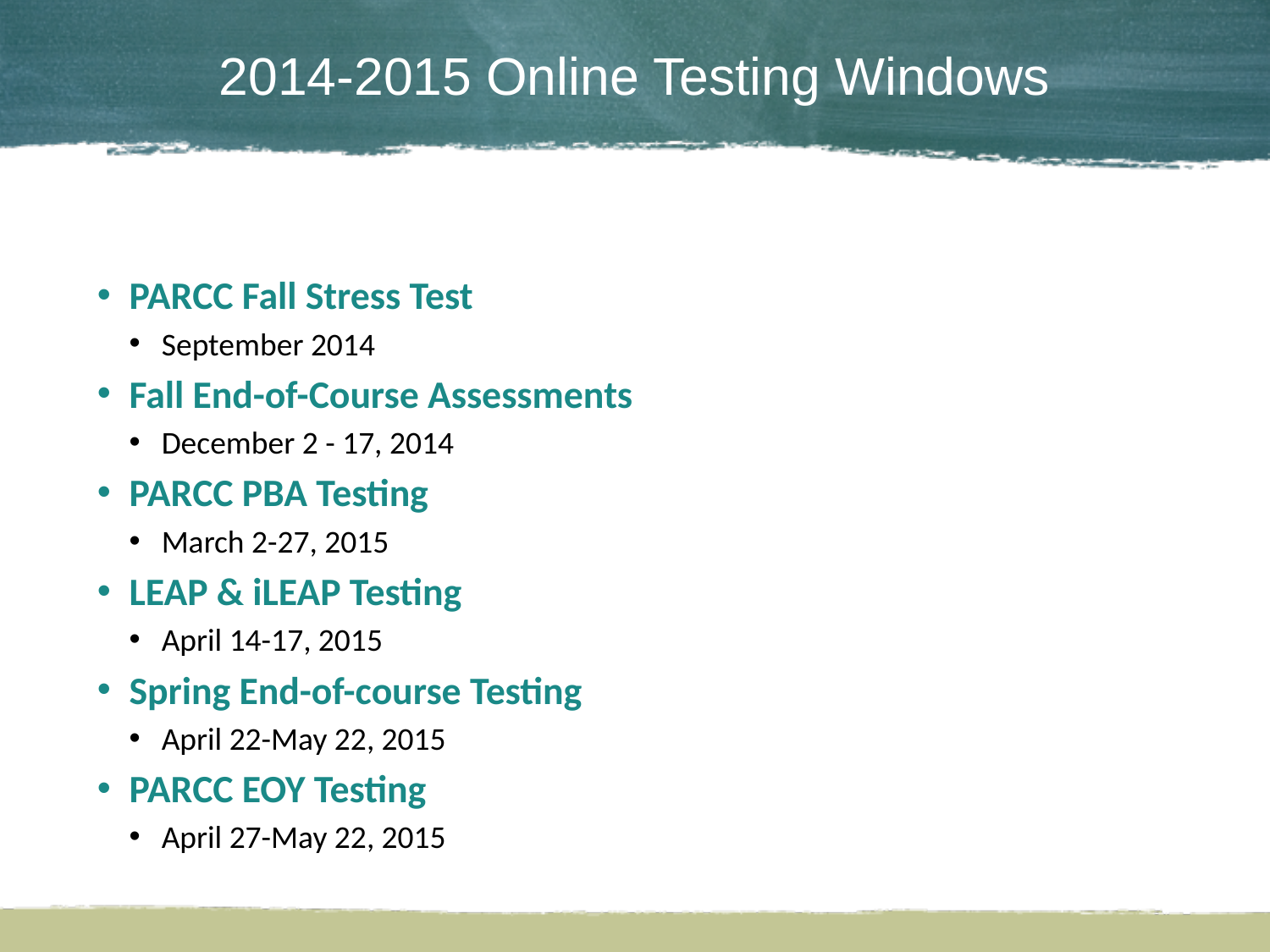

# 2014-2015 Online Testing Windows
PARCC Fall Stress Test
September 2014
Fall End-of-Course Assessments
December 2 - 17, 2014
PARCC PBA Testing
March 2-27, 2015
LEAP & iLEAP Testing
April 14-17, 2015
Spring End-of-course Testing
April 22-May 22, 2015
PARCC EOY Testing
April 27-May 22, 2015